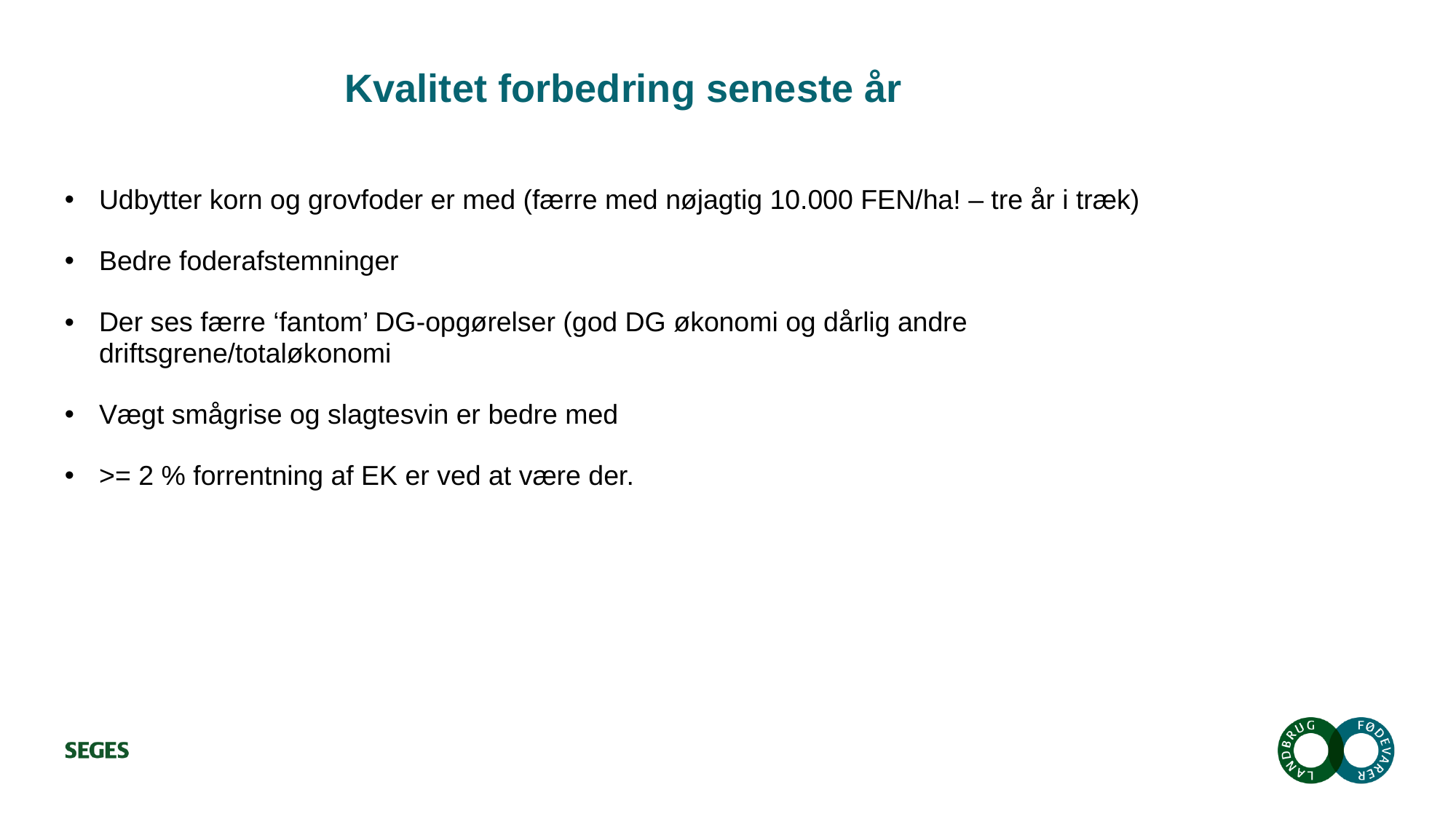

# Kvalitet forbedring seneste år
Udbytter korn og grovfoder er med (færre med nøjagtig 10.000 FEN/ha! – tre år i træk)
Bedre foderafstemninger
Der ses færre ‘fantom’ DG-opgørelser (god DG økonomi og dårlig andre driftsgrene/totaløkonomi
Vægt smågrise og slagtesvin er bedre med
>= 2 % forrentning af EK er ved at være der.